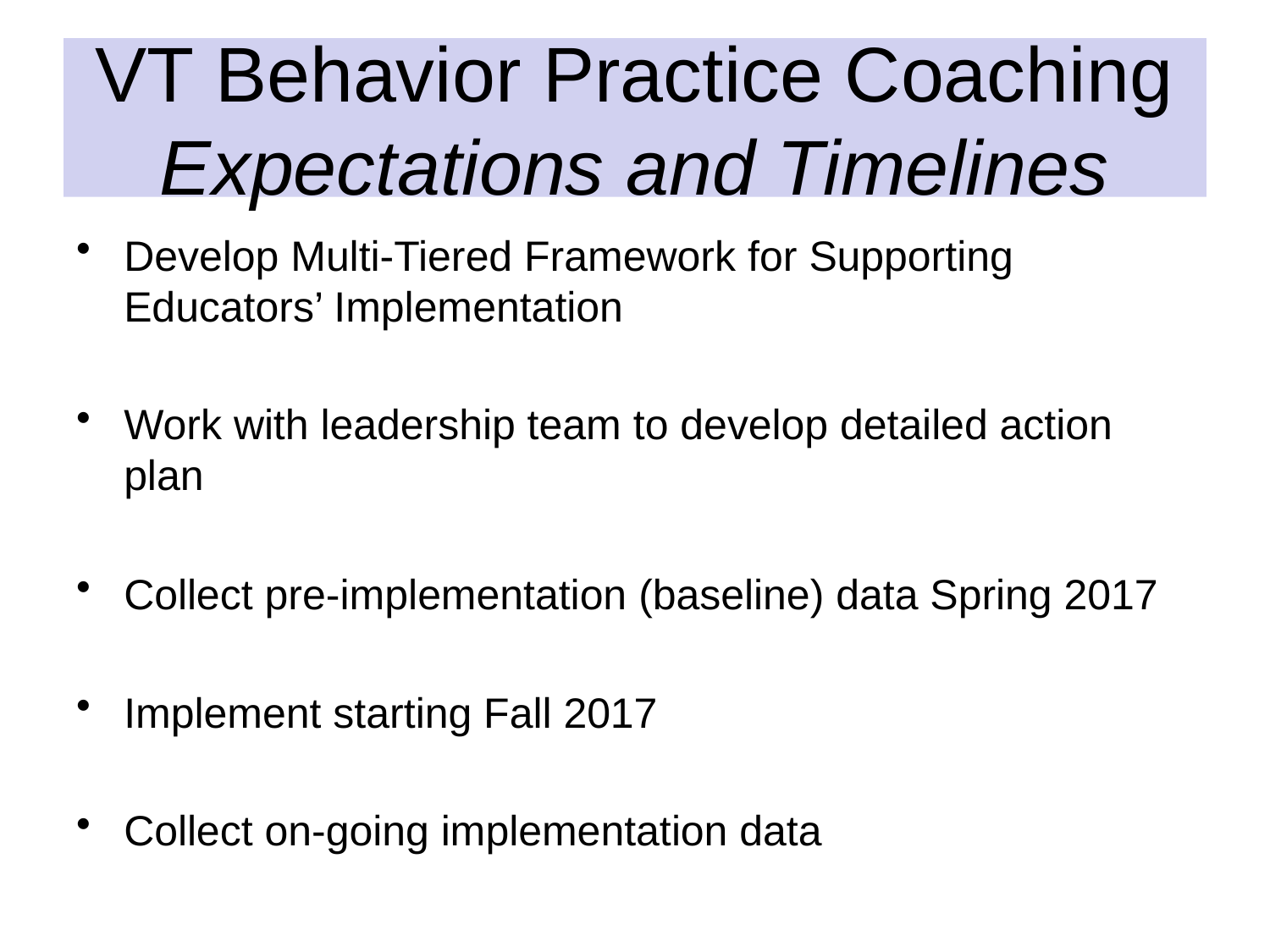

# VT Behavior Practice Coaching Expectations and Timelines
Develop Multi-Tiered Framework for Supporting Educators’ Implementation

Work with leadership team to develop detailed action plan

Collect pre-implementation (baseline) data Spring 2017

Implement starting Fall 2017

Collect on-going implementation data